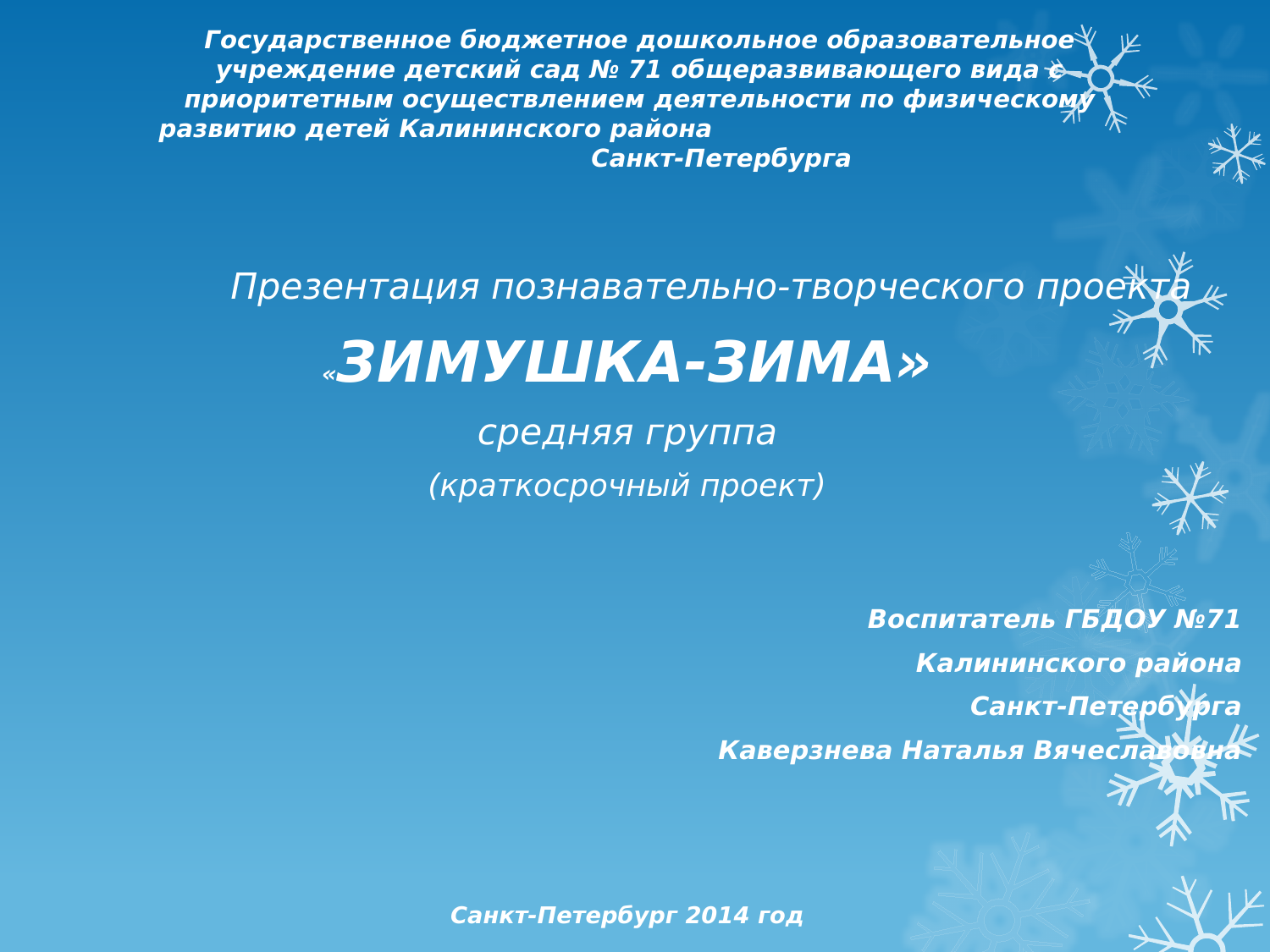

# Государственное бюджетное дошкольное образовательное учреждение детский сад № 71 общеразвивающего вида с приоритетным осуществлением деятельности по физическому развитию детей Калининского района                                                                   Санкт-Петербурга
Презентация познавательно-творческого проекта
«ЗИМУШКА-ЗИМА»
средняя группа
(краткосрочный проект)

Воспитатель ГБДОУ №71
Калининского района
Санкт-Петербурга
Каверзнева Наталья Вячеславовна

Санкт-Петербург 2014 год